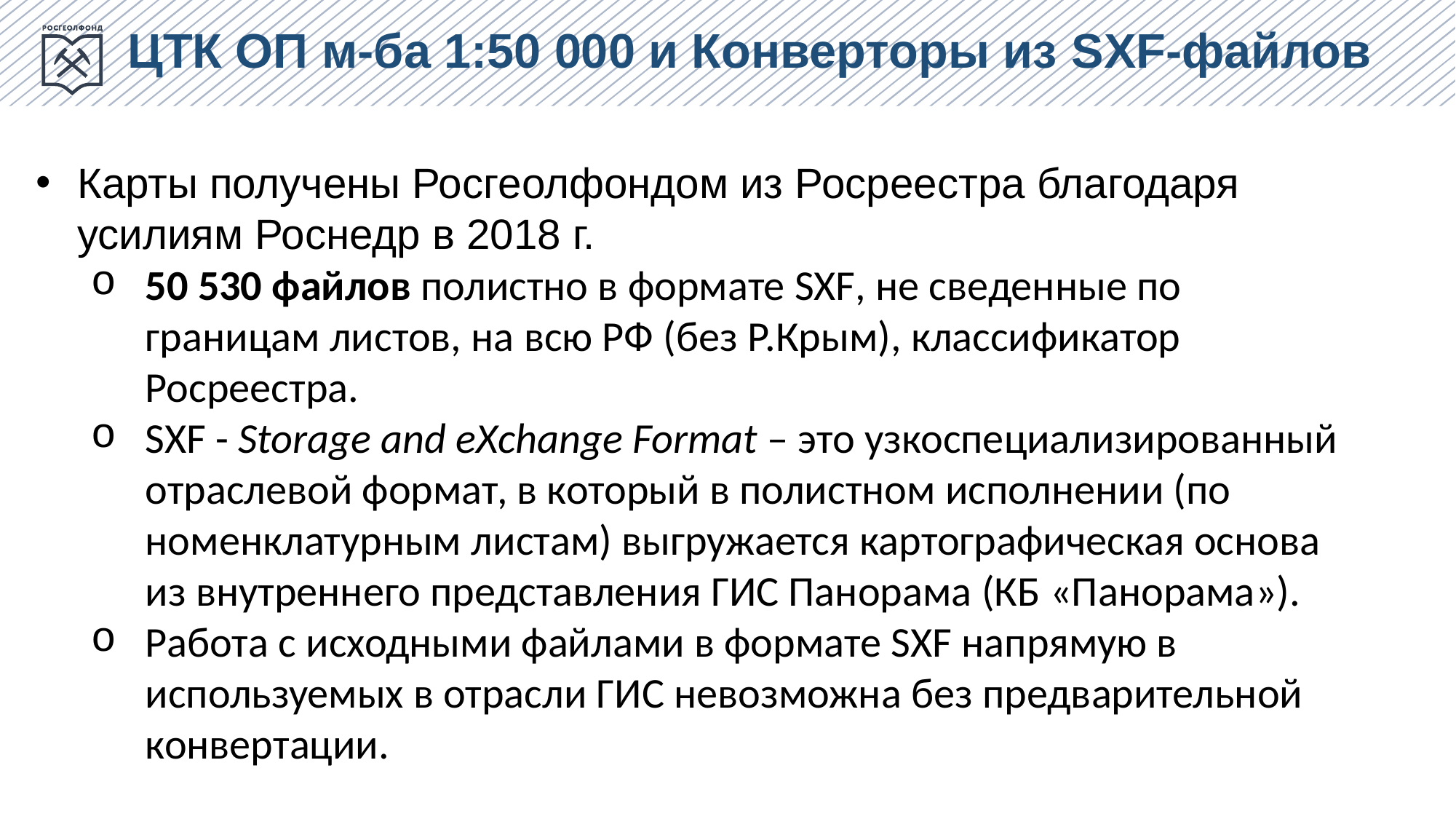

ЦТК ОП м-ба 1:50 000 и Конверторы из SXF-файлов

Карты получены Росгеолфондом из Росреестра благодаря усилиям Роснедр в 2018 г.
50 530 файлов полистно в формате SXF, не сведенные по границам листов, на всю РФ (без Р.Крым), классификатор Росреестра.
SXF - Storage and eXchange Format – это узкоспециализированный отраслевой формат, в который в полистном исполнении (по номенклатурным листам) выгружается картографическая основа из внутреннего представления ГИС Панорама (КБ «Панорама»).
Работа с исходными файлами в формате SXF напрямую в используемых в отрасли ГИС невозможна без предварительной конвертации.